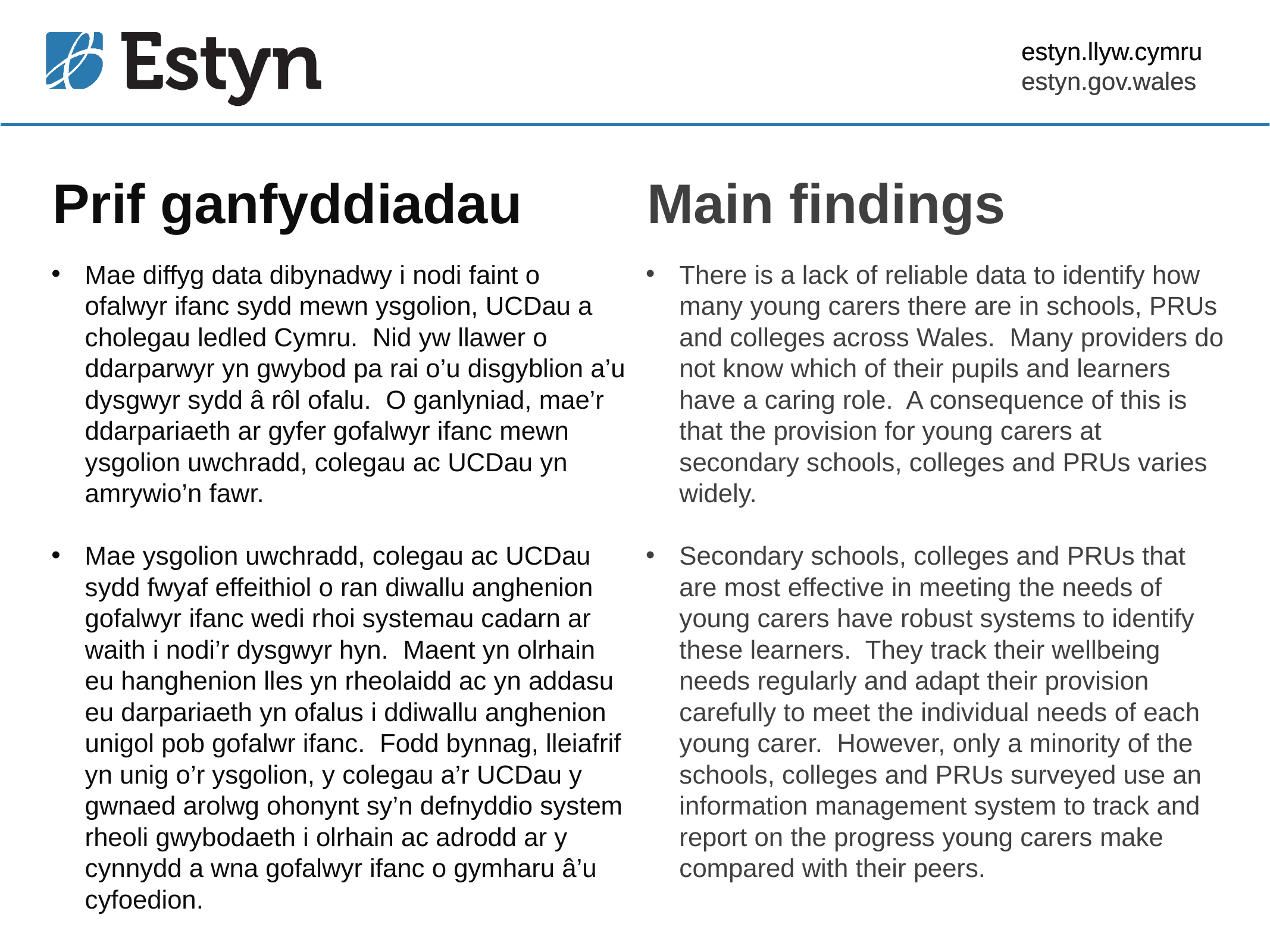

estyn.llyw.cymru
estyn.gov.wales
# Prif ganfyddiadau
Main findings
Mae diffyg data dibynadwy i nodi faint o ofalwyr ifanc sydd mewn ysgolion, UCDau a cholegau ledled Cymru.  Nid yw llawer o ddarparwyr yn gwybod pa rai o’u disgyblion a’u dysgwyr sydd â rôl ofalu.  O ganlyniad, mae’r ddarpariaeth ar gyfer gofalwyr ifanc mewn ysgolion uwchradd, colegau ac UCDau yn amrywio’n fawr.

Mae ysgolion uwchradd, colegau ac UCDau sydd fwyaf effeithiol o ran diwallu anghenion gofalwyr ifanc wedi rhoi systemau cadarn ar waith i nodi’r dysgwyr hyn.  Maent yn olrhain eu hanghenion lles yn rheolaidd ac yn addasu eu darpariaeth yn ofalus i ddiwallu anghenion unigol pob gofalwr ifanc.  Fodd bynnag, lleiafrif yn unig o’r ysgolion, y colegau a’r UCDau y gwnaed arolwg ohonynt sy’n defnyddio system rheoli gwybodaeth i olrhain ac adrodd ar y cynnydd a wna gofalwyr ifanc o gymharu â’u cyfoedion.

There is a lack of reliable data to identify how many young carers there are in schools, PRUs and colleges across Wales.  Many providers do not know which of their pupils and learners have a caring role.  A consequence of this is that the provision for young carers at secondary schools, colleges and PRUs varies widely.

Secondary schools, colleges and PRUs that are most effective in meeting the needs of young carers have robust systems to identify these learners.  They track their wellbeing needs regularly and adapt their provision carefully to meet the individual needs of each young carer.  However, only a minority of the schools, colleges and PRUs surveyed use an information management system to track and report on the progress young carers make compared with their peers.